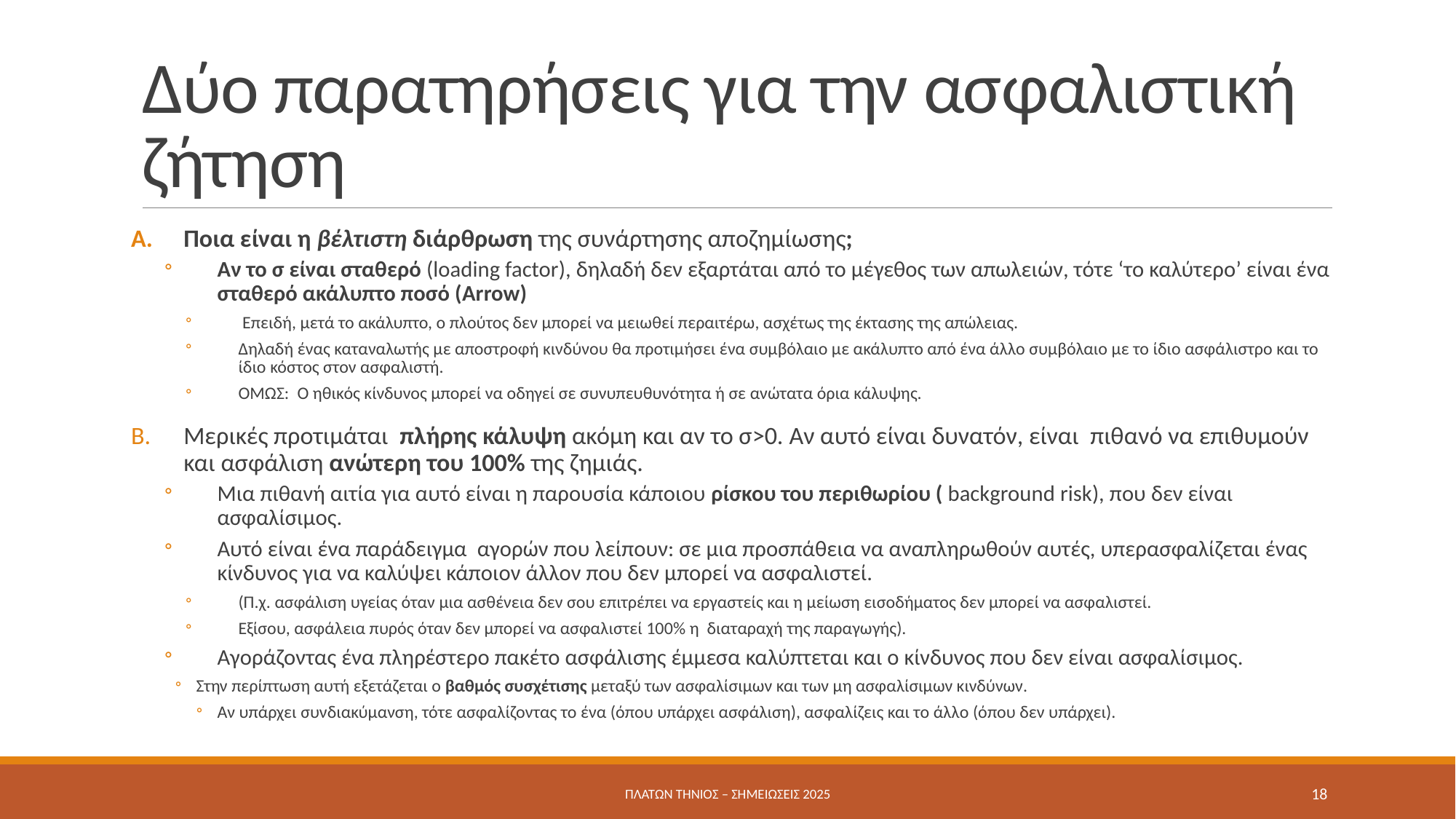

# Δύο παρατηρήσεις για την ασφαλιστική ζήτηση
Ποια είναι η βέλτιστη διάρθρωση της συνάρτησης αποζημίωσης;
Αν το σ είναι σταθερό (loading factor), δηλαδή δεν εξαρτάται από το μέγεθος των απωλειών, τότε ‘το καλύτερο’ είναι ένα σταθερό ακάλυπτο ποσό (Arrow)
 Επειδή, μετά το ακάλυπτο, ο πλούτος δεν μπορεί να μειωθεί περαιτέρω, ασχέτως της έκτασης της απώλειας.
Δηλαδή ένας καταναλωτής με αποστροφή κινδύνου θα προτιμήσει ένα συμβόλαιο με ακάλυπτο από ένα άλλο συμβόλαιο με το ίδιο ασφάλιστρο και το ίδιο κόστος στον ασφαλιστή.
ΟΜΩΣ:  Ο ηθικός κίνδυνος μπορεί να οδηγεί σε συνυπευθυνότητα ή σε ανώτατα όρια κάλυψης.
Μερικές προτιμάται  πλήρης κάλυψη ακόμη και αν το σ>0. Αν αυτό είναι δυνατόν, είναι  πιθανό να επιθυμούν και ασφάλιση ανώτερη του 100% της ζημιάς.
Μια πιθανή αιτία για αυτό είναι η παρουσία κάποιου ρίσκου του περιθωρίου ( background risk), που δεν είναι ασφαλίσιμος.
Αυτό είναι ένα παράδειγμα  αγορών που λείπουν: σε μια προσπάθεια να αναπληρωθούν αυτές, υπερασφαλίζεται ένας κίνδυνος για να καλύψει κάποιον άλλον που δεν μπορεί να ασφαλιστεί.
(Π.χ. ασφάλιση υγείας όταν μια ασθένεια δεν σου επιτρέπει να εργαστείς και η μείωση εισοδήματος δεν μπορεί να ασφαλιστεί.
Εξίσου, ασφάλεια πυρός όταν δεν μπορεί να ασφαλιστεί 100% η  διαταραχή της παραγωγής).
Αγοράζοντας ένα πληρέστερο πακέτο ασφάλισης έμμεσα καλύπτεται και ο κίνδυνος που δεν είναι ασφαλίσιμος.
Στην περίπτωση αυτή εξετάζεται ο βαθμός συσχέτισης μεταξύ των ασφαλίσιμων και των μη ασφαλίσιμων κινδύνων.
Αν υπάρχει συνδιακύμανση, τότε ασφαλίζοντας το ένα (όπου υπάρχει ασφάλιση), ασφαλίζεις και το άλλο (όπου δεν υπάρχει).

Πλάτων Τήνιος – σημειώσεις 2025
18